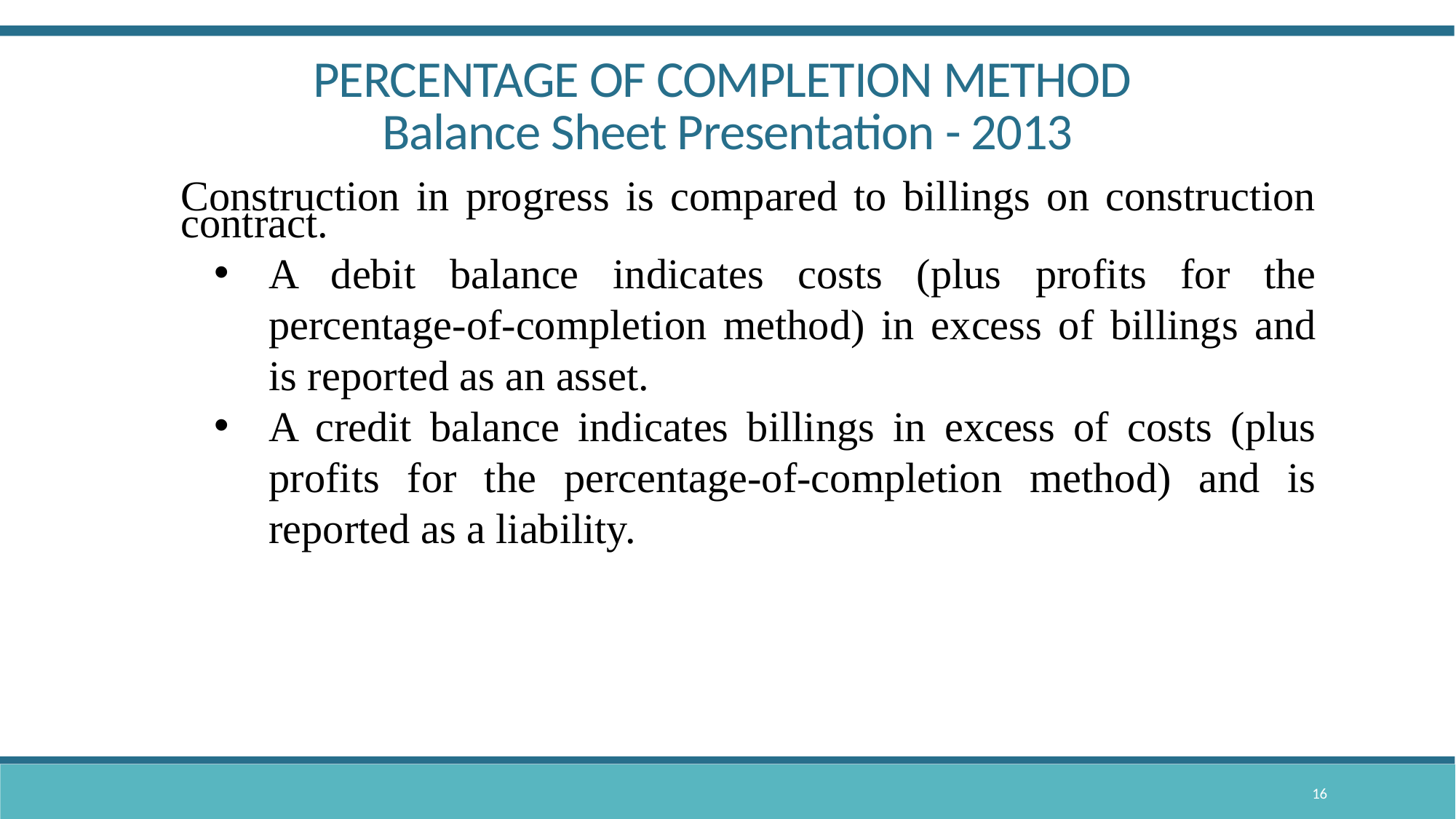

PERCENTAGE OF COMPLETION METHOD
Balance Sheet Presentation - 2013
Construction in progress is compared to billings on construction contract.
A debit balance indicates costs (plus profits for the percentage-of-completion method) in excess of billings and is reported as an asset.
A credit balance indicates billings in excess of costs (plus profits for the percentage-of-completion method) and is reported as a liability.
16